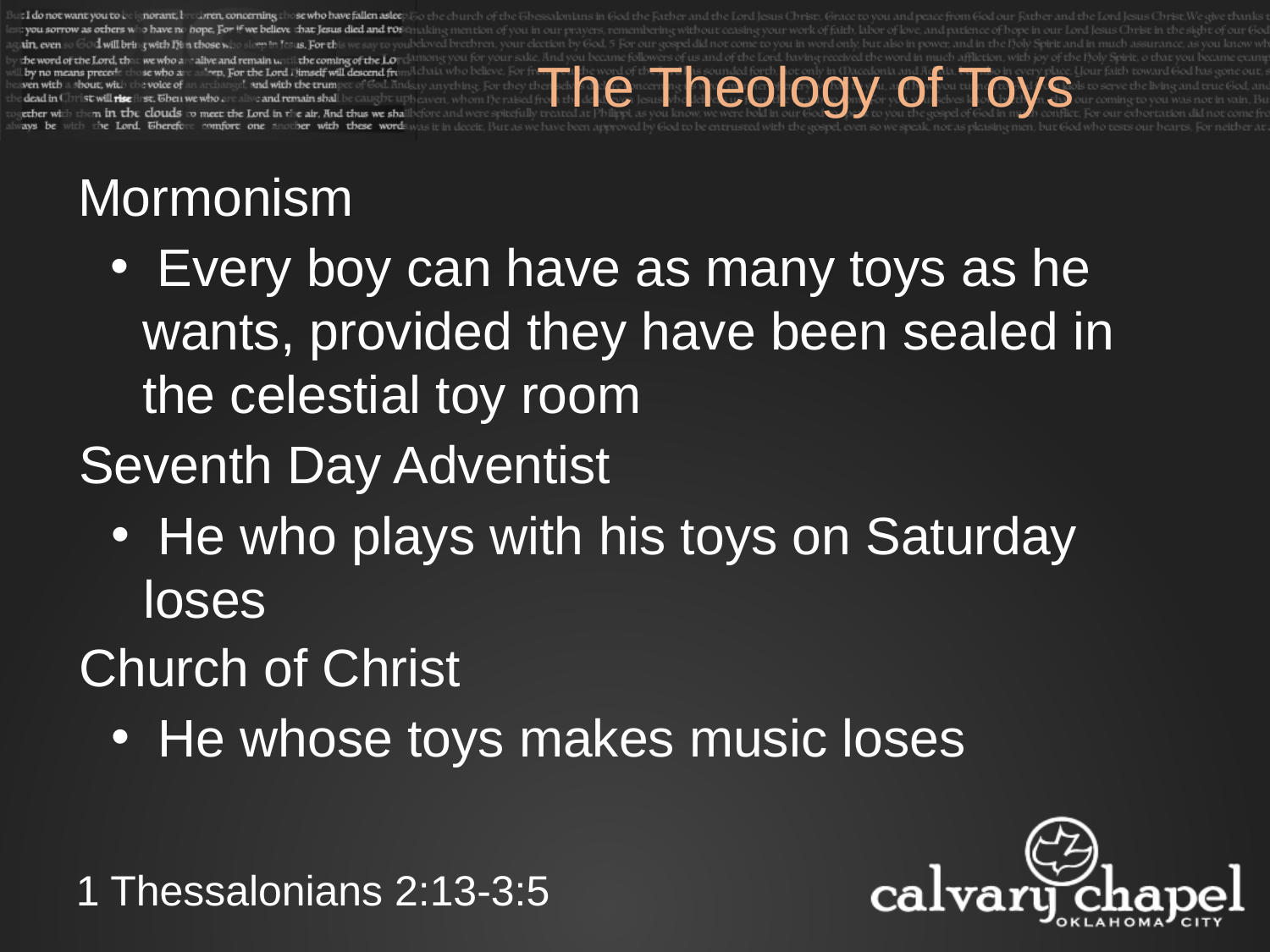

The Theology of Toys
Mormonism
 Every boy can have as many toys as he wants, provided they have been sealed in the celestial toy room

Seventh Day Adventist
 He who plays with his toys on Saturday loses
Church of Christ
 He whose toys makes music loses
1 Thessalonians 2:13-3:5